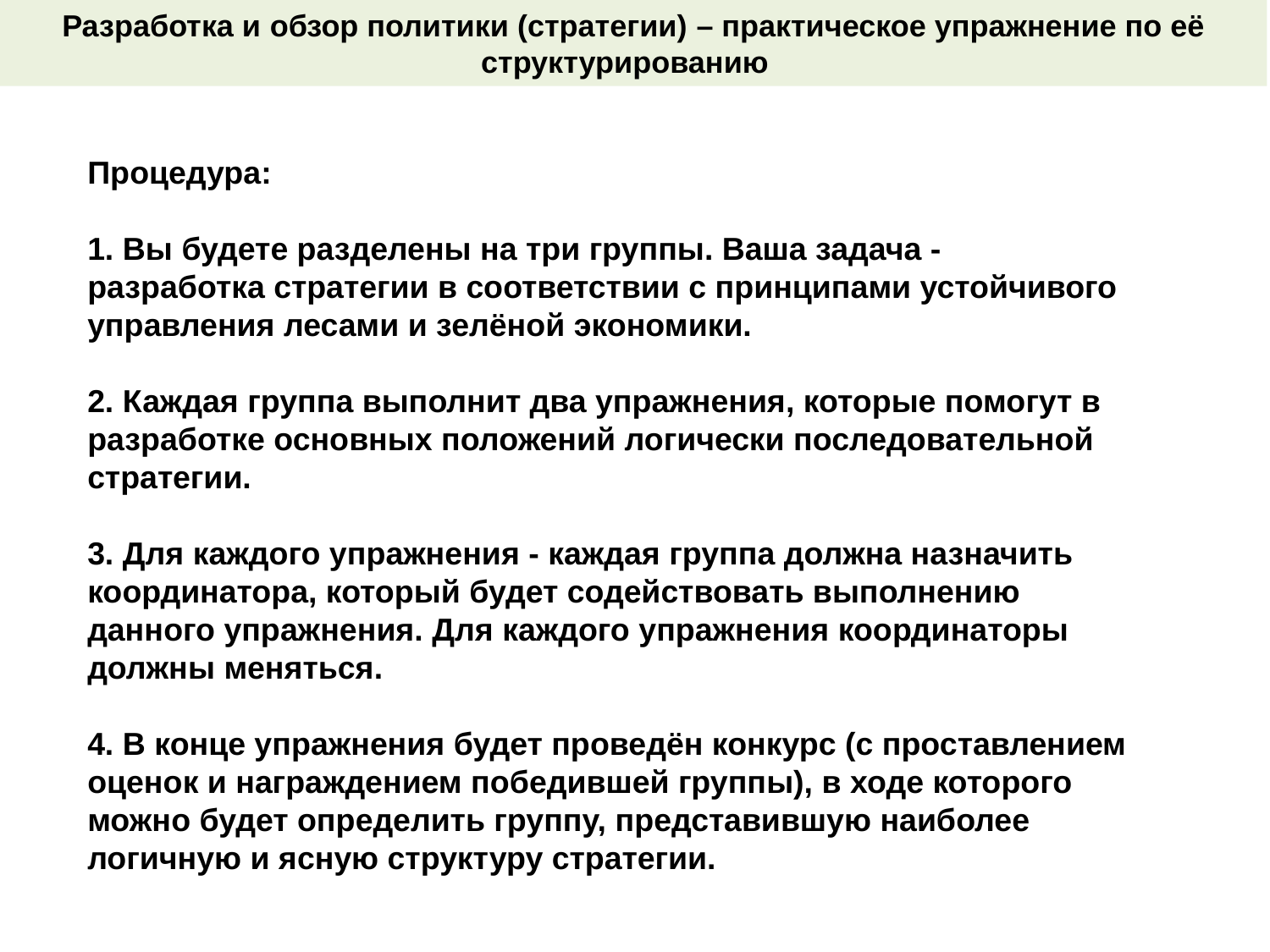

Разработка и обзор политики (стратегии) – практическое упражнение по её структурированию

Процедура:

1. Вы будете разделены на три группы. Ваша задача -  разработка стратегии в соответствии с принципами устойчивого управления лесами и зелёной экономики.

2. Каждая группа выполнит два упражнения, которые помогут в разработке основных положений логически последовательной стратегии.

3. Для каждого упражнения - каждая группа должна назначить координатора, который будет содействовать выполнению данного упражнения. Для каждого упражнения координаторы должны меняться.

4. В конце упражнения будет проведён конкурс (с проставлением оценок и награждением победившей группы), в ходе которого можно будет определить группу, представившую наиболее логичную и ясную структуру стратегии.